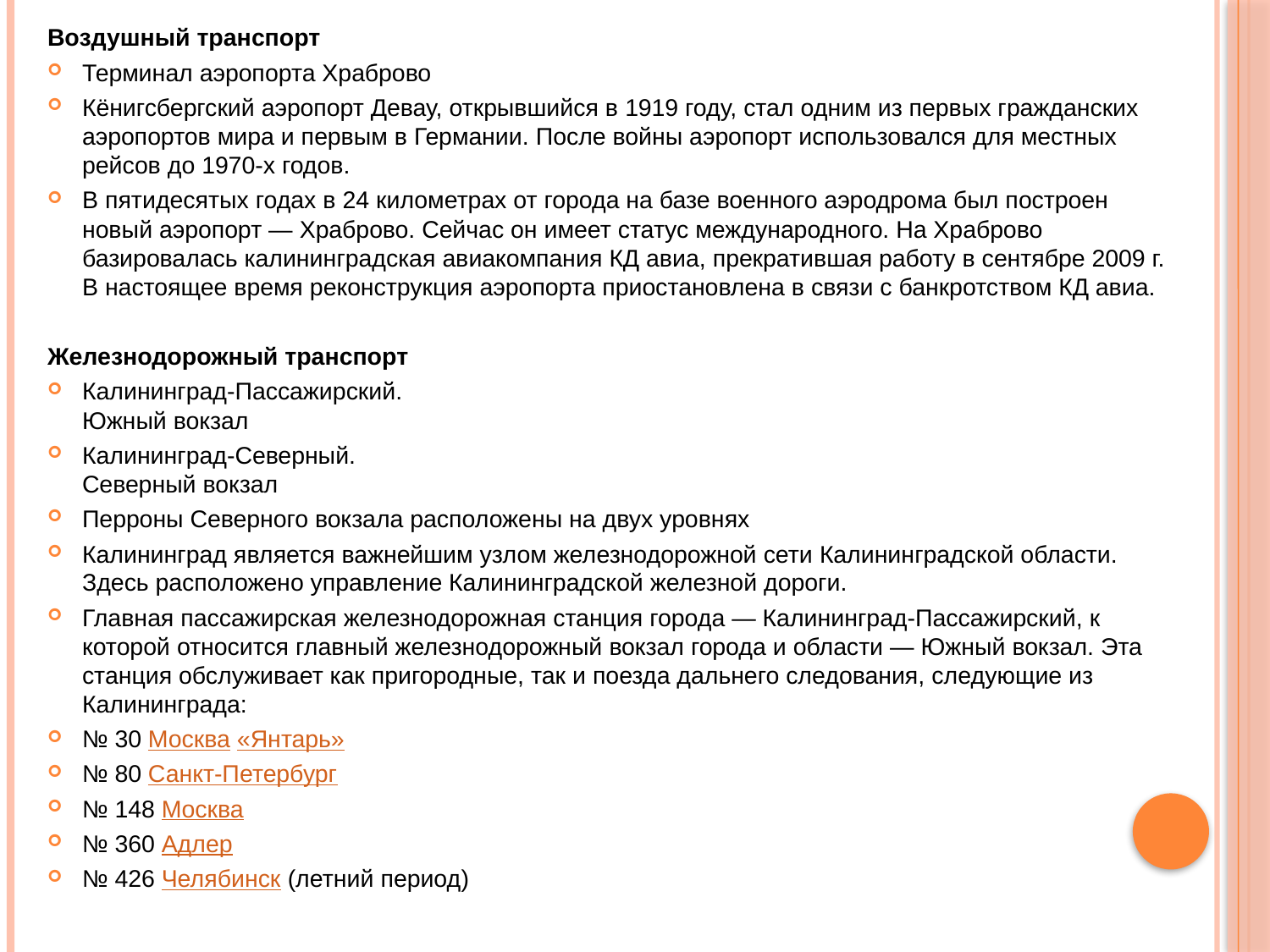

Воздушный транспорт
Терминал аэропорта Храброво
Кёнигсбергский аэропорт Девау, открывшийся в 1919 году, стал одним из первых гражданских аэропортов мира и первым в Германии. После войны аэропорт использовался для местных рейсов до 1970-х годов.
В пятидесятых годах в 24 километрах от города на базе военного аэродрома был построен новый аэропорт — Храброво. Сейчас он имеет статус международного. На Храброво базировалась калининградская авиакомпания КД авиа, прекратившая работу в сентябре 2009 г. В настоящее время реконструкция аэропорта приостановлена в связи с банкротством КД авиа.

Железнодорожный транспорт
Калининград-Пассажирский.
Южный вокзал
Калининград-Северный.
Северный вокзал
Перроны Северного вокзала расположены на двух уровнях
Калининград является важнейшим узлом железнодорожной сети Калининградской области. Здесь расположено управление Калининградской железной дороги.
Главная пассажирская железнодорожная станция города — Калининград-Пассажирский, к которой относится главный железнодорожный вокзал города и области — Южный вокзал. Эта станция обслуживает как пригородные, так и поезда дальнего следования, следующие из Калининграда:
№ 30 Москва «Янтарь»
№ 80 Санкт-Петербург
№ 148 Москва
№ 360 Адлер
№ 426 Челябинск (летний период)